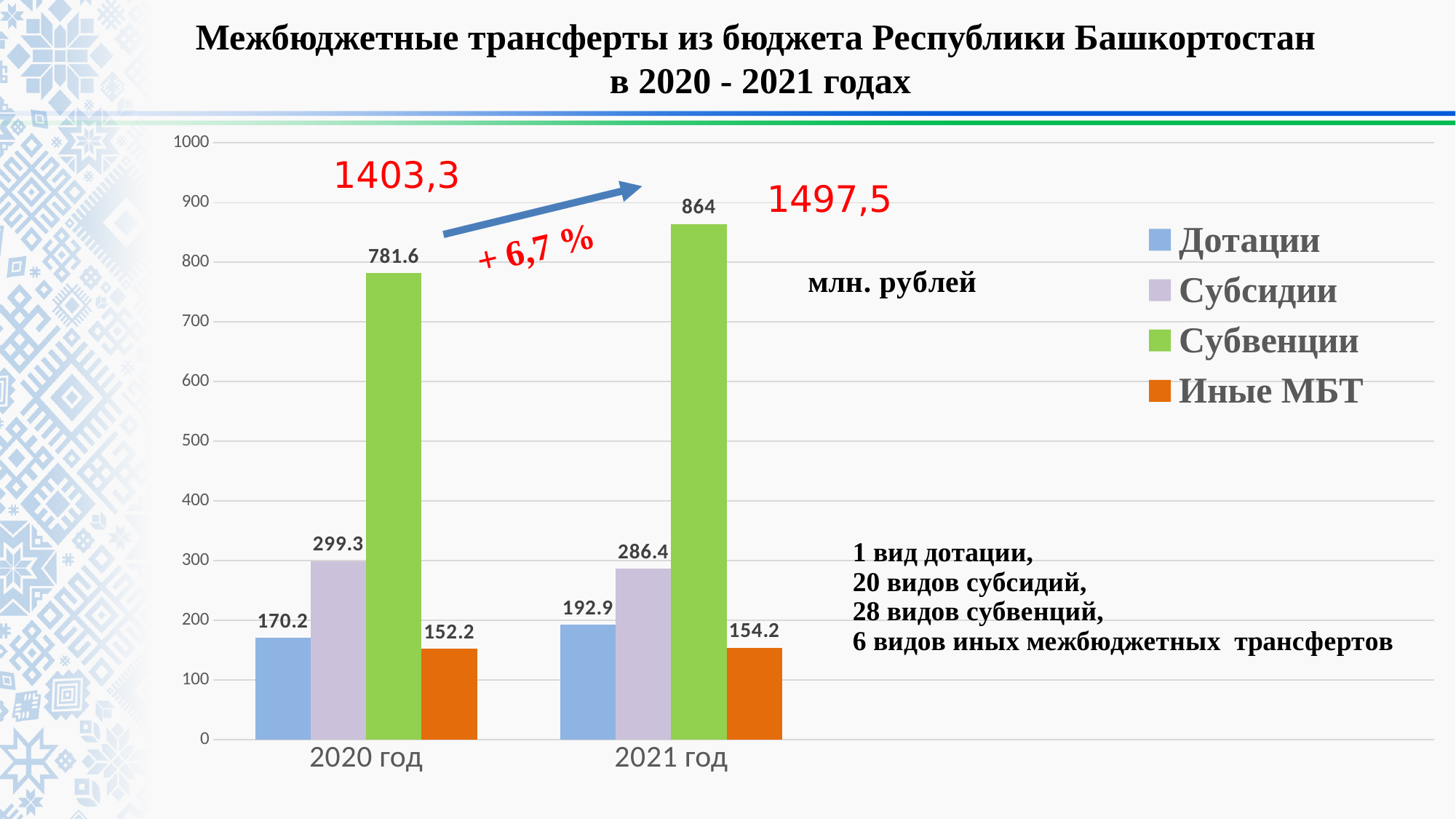

# Межбюджетные трансферты из бюджета Республики Башкортостан в 2020 - 2021 годах

### Chart

| Category | Дотации | Субсидии | Субвенции | Иные МБТ |
|---|---|---|---|---|
| 2020 год | 170.2 | 299.3 | 781.6 | 152.2 |
| 2021 год | 192.9 | 286.4 | 864.0 | 154.2 |
1403,3
+ 6,7 %